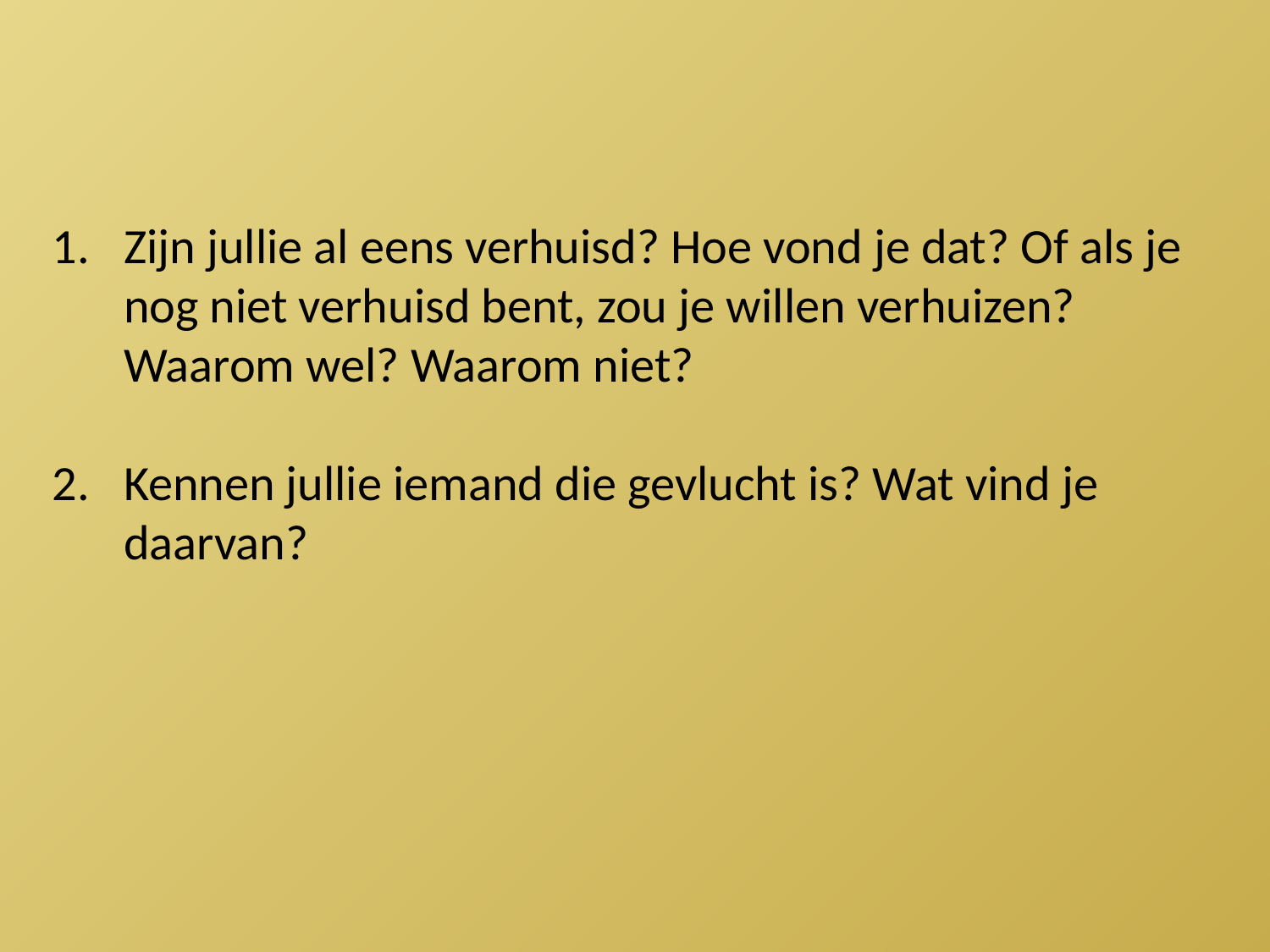

Zijn jullie al eens verhuisd? Hoe vond je dat? Of als je nog niet verhuisd bent, zou je willen verhuizen? Waarom wel? Waarom niet?

Kennen jullie iemand die gevlucht is? Wat vind je daarvan?